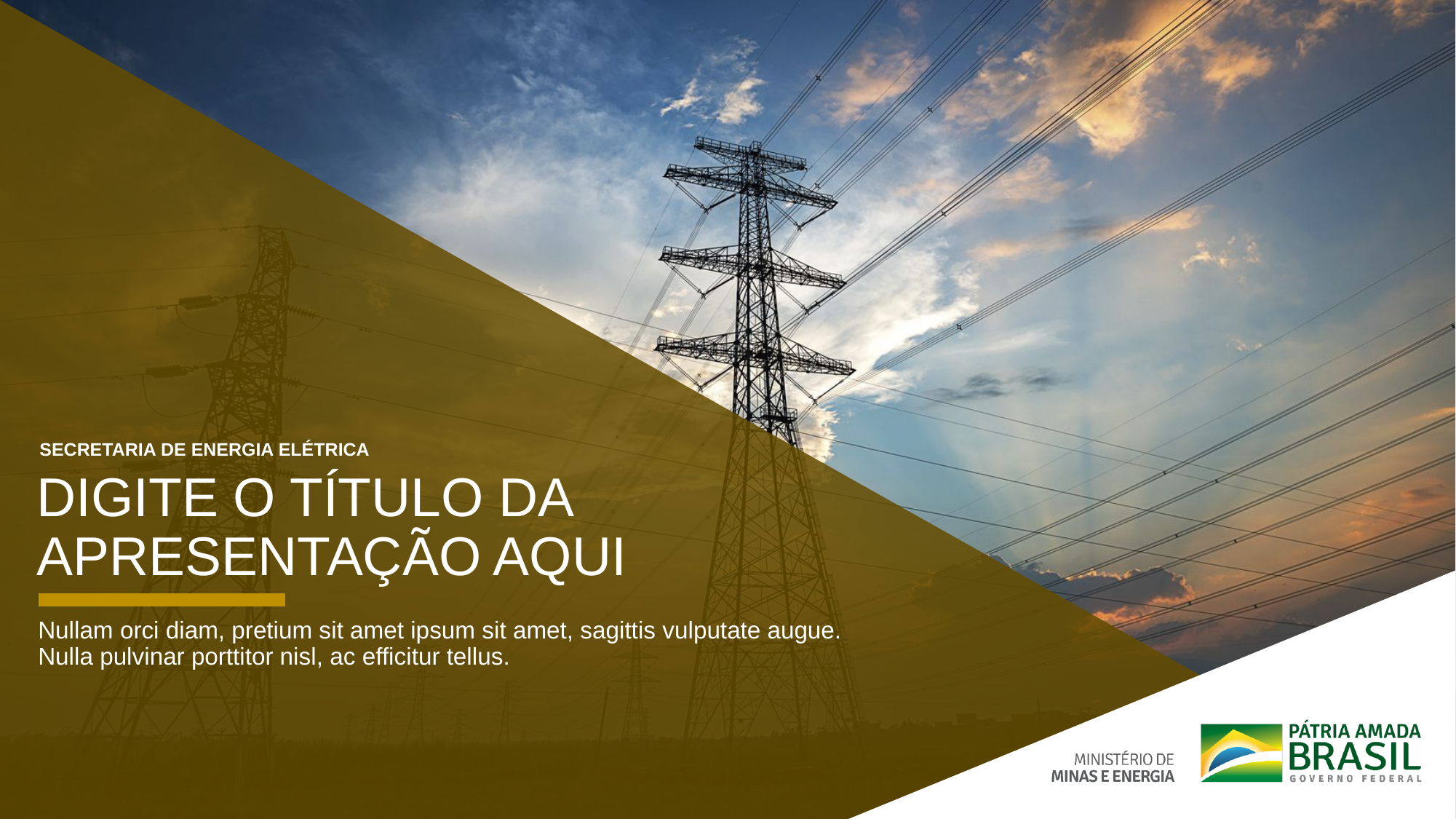

SECRETARIA DE ENERGIA ELÉTRICA
DIGITE O TÍTULO DA APRESENTAÇÃO AQUI

Nullam orci diam, pretium sit amet ipsum sit amet, sagittis vulputate augue. Nulla pulvinar porttitor nisl, ac efficitur tellus.